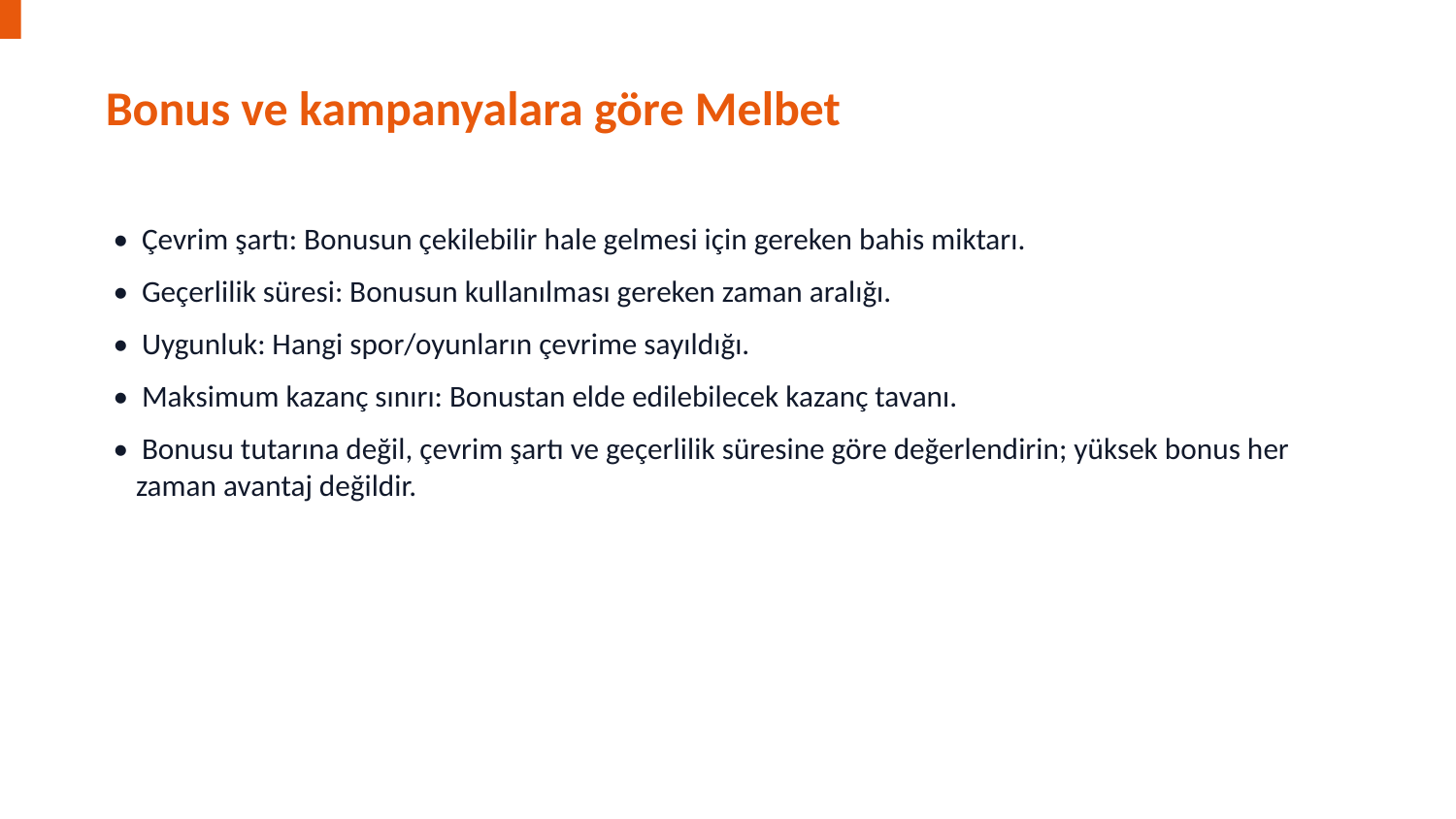

Bonus ve kampanyalara göre Melbet
•  Çevrim şartı: Bonusun çekilebilir hale gelmesi için gereken bahis miktarı.
•  Geçerlilik süresi: Bonusun kullanılması gereken zaman aralığı.
•  Uygunluk: Hangi spor/oyunların çevrime sayıldığı.
•  Maksimum kazanç sınırı: Bonustan elde edilebilecek kazanç tavanı.
•  Bonusu tutarına değil, çevrim şartı ve geçerlilik süresine göre değerlendirin; yüksek bonus her zaman avantaj değildir.